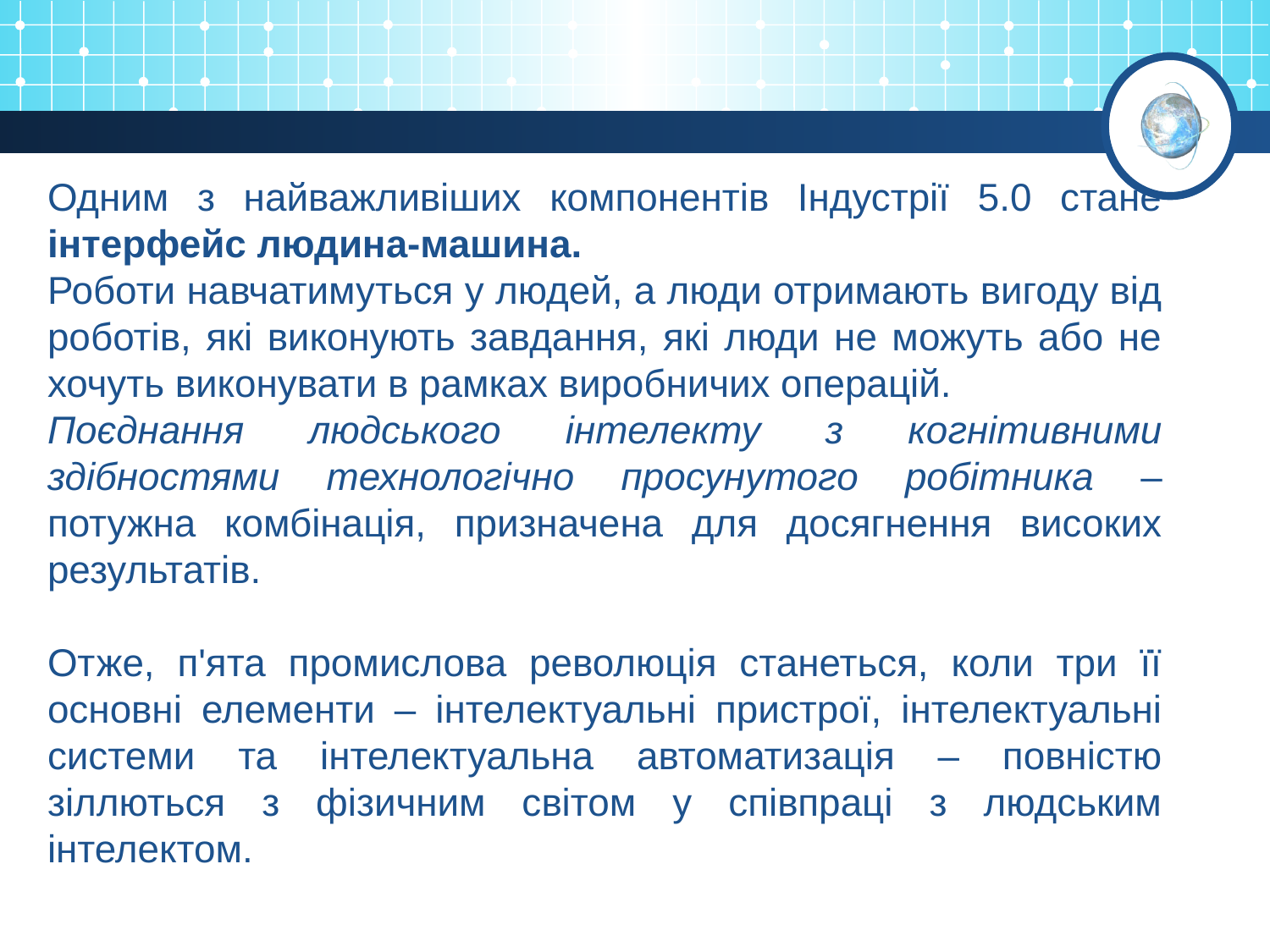

Одним з найважливіших компонентів Індустрії 5.0 стане інтерфейс людина-машина.
Роботи навчатимуться у людей, а люди отримають вигоду від роботів, які виконують завдання, які люди не можуть або не хочуть виконувати в рамках виробничих операцій.
Поєднання людського інтелекту з когнітивними здібностями технологічно просунутого робітника – потужна комбінація, призначена для досягнення високих результатів.

Отже, п'ята промислова революція станеться, коли три її основні елементи – інтелектуальні пристрої, інтелектуальні системи та інтелектуальна автоматизація – повністю зіллються з фізичним світом у співпраці з людським інтелектом.